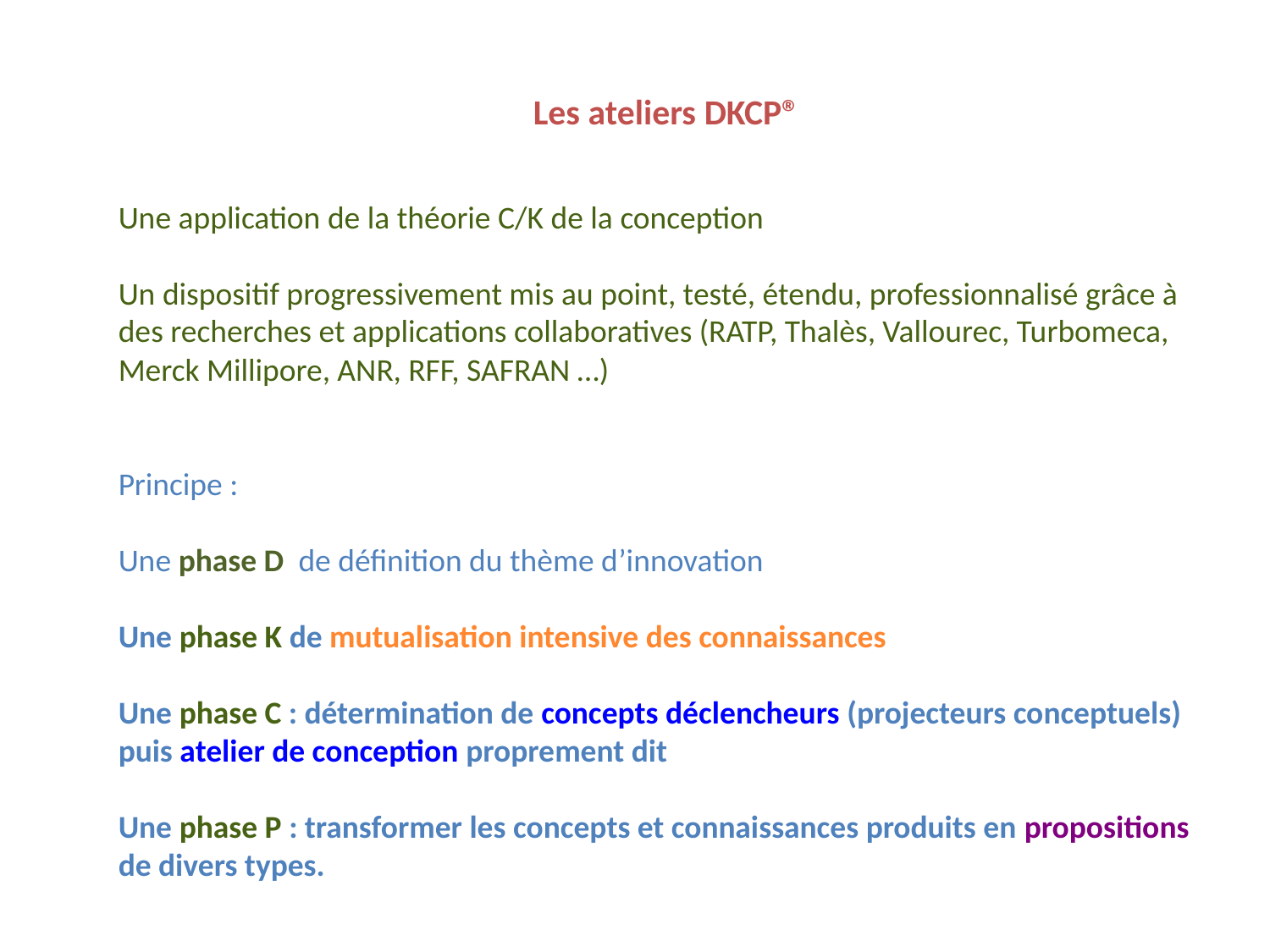

# Les ateliers DKCP®
Une application de la théorie C/K de la conception

Un dispositif progressivement mis au point, testé, étendu, professionnalisé grâce à des recherches et applications collaboratives (RATP, Thalès, Vallourec, Turbomeca, Merck Millipore, ANR, RFF, SAFRAN …)

Principe :

Une phase D  de définition du thème d’innovation

Une phase K de mutualisation intensive des connaissances

Une phase C : détermination de concepts déclencheurs (projecteurs conceptuels) puis atelier de conception proprement dit

Une phase P : transformer les concepts et connaissances produits en propositions de divers types.